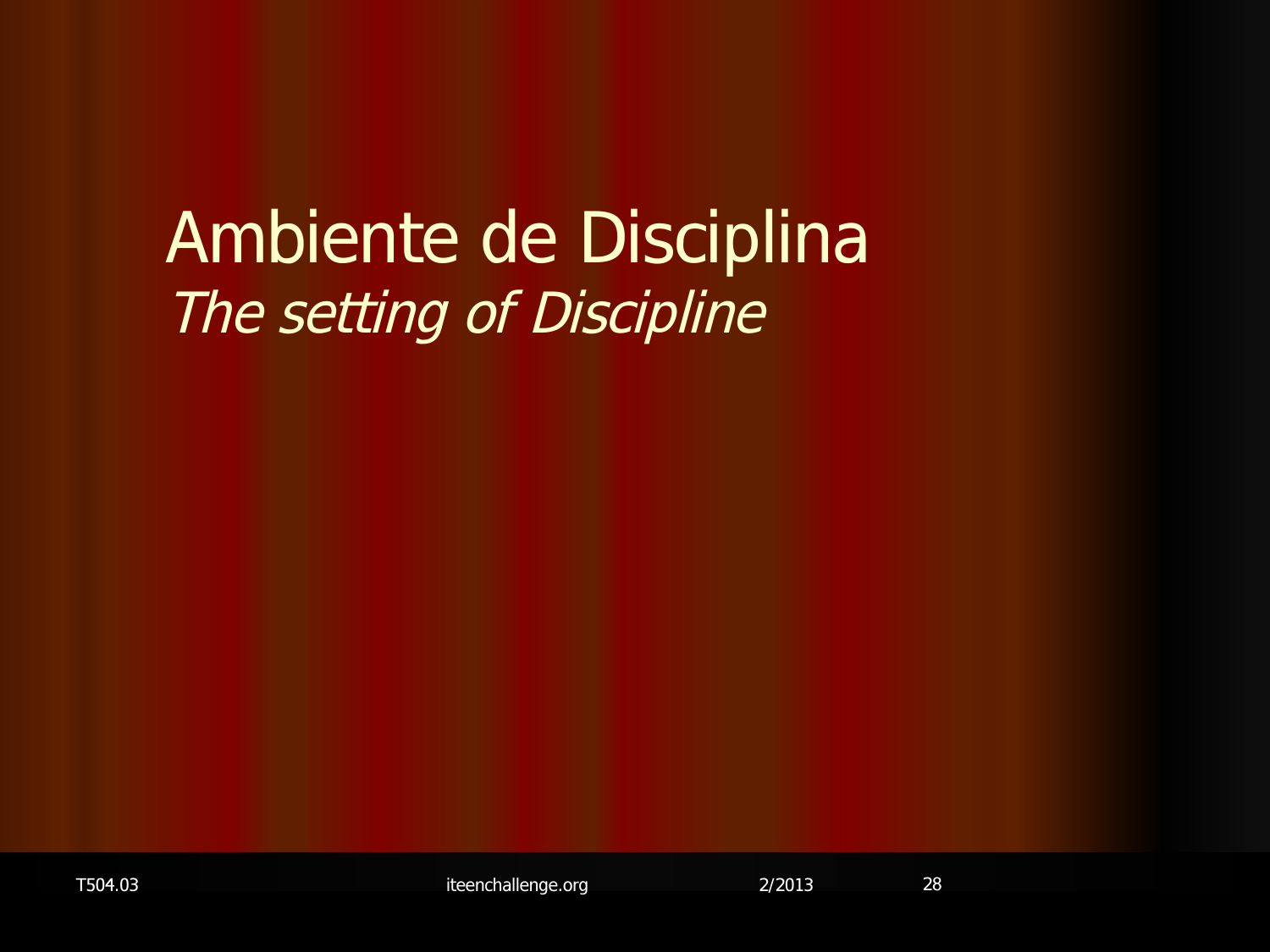

Ambiente de Disciplina            The setting of Discipline
28
T504.03
iteenchallenge.org                               2/2013